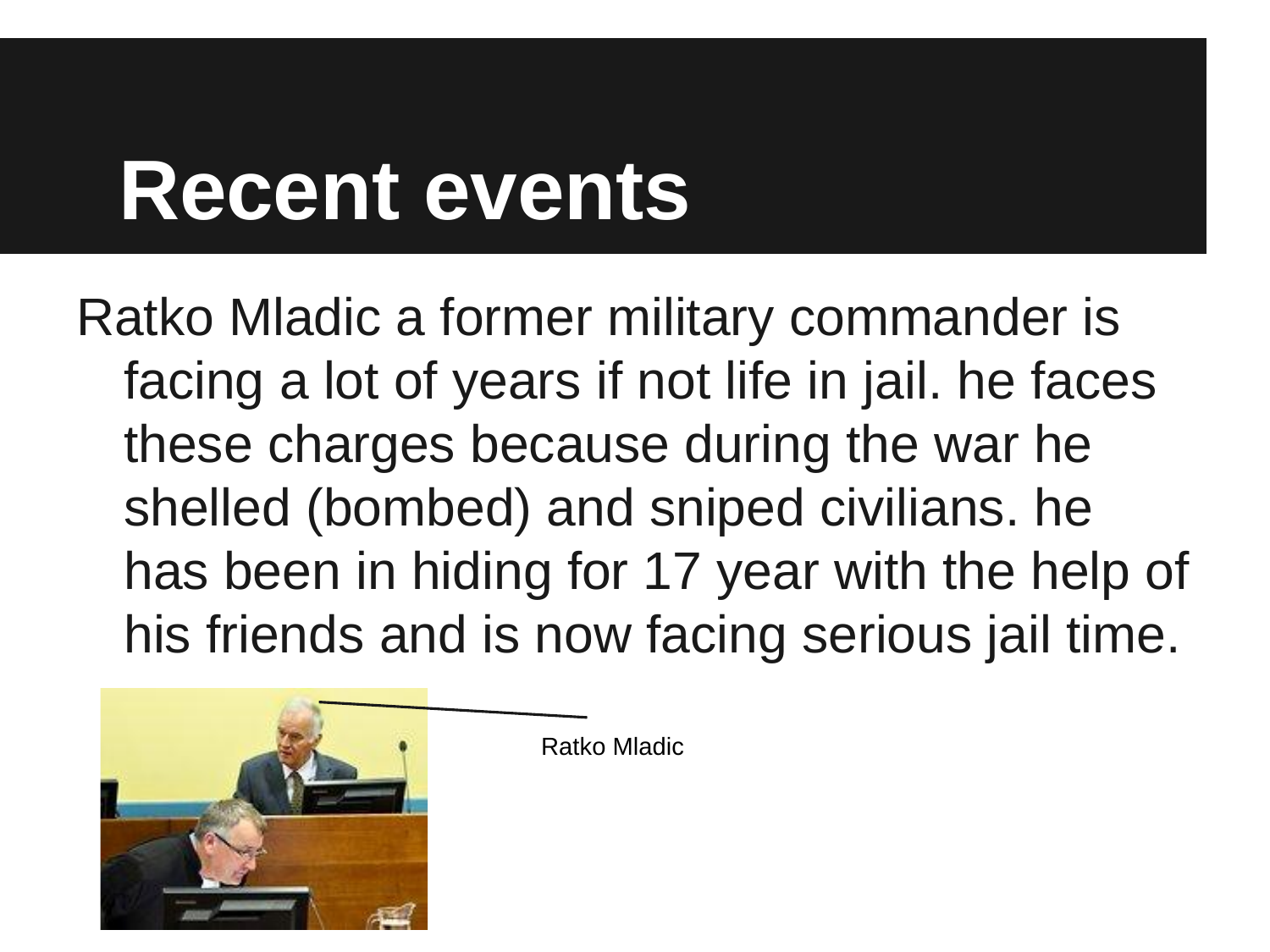

# Recent events
Ratko Mladic a former military commander is facing a lot of years if not life in jail. he faces these charges because during the war he shelled (bombed) and sniped civilians. he has been in hiding for 17 year with the help of his friends and is now facing serious jail time.

Ratko Mladic